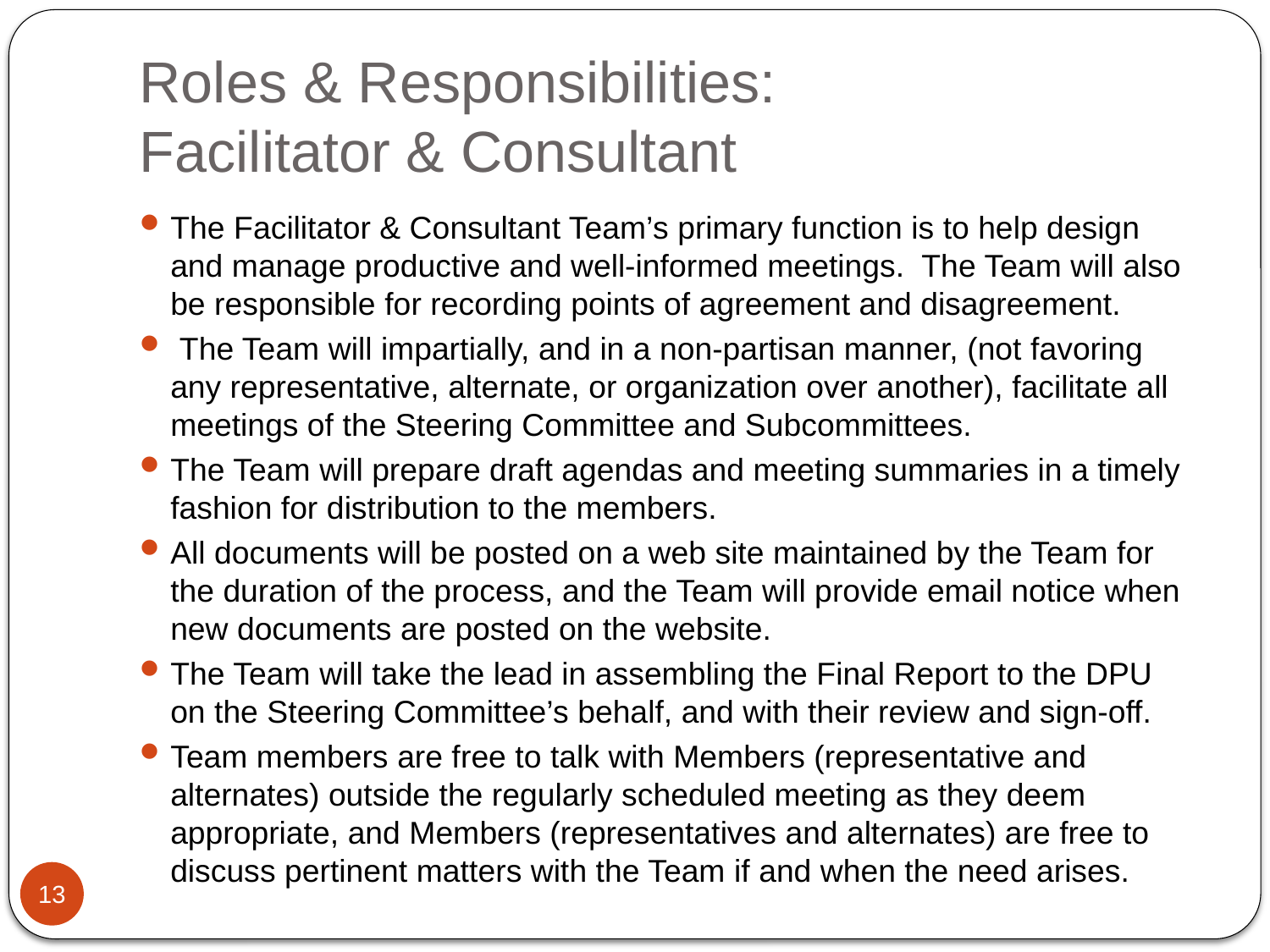

# Roles & Responsibilities: Facilitator & Consultant
The Facilitator & Consultant Team’s primary function is to help design and manage productive and well-informed meetings.  The Team will also be responsible for recording points of agreement and disagreement.
 The Team will impartially, and in a non-partisan manner, (not favoring any representative, alternate, or organization over another), facilitate all meetings of the Steering Committee and Subcommittees.
The Team will prepare draft agendas and meeting summaries in a timely fashion for distribution to the members.
All documents will be posted on a web site maintained by the Team for the duration of the process, and the Team will provide email notice when new documents are posted on the website.
The Team will take the lead in assembling the Final Report to the DPU on the Steering Committee’s behalf, and with their review and sign-off.
Team members are free to talk with Members (representative and alternates) outside the regularly scheduled meeting as they deem appropriate, and Members (representatives and alternates) are free to discuss pertinent matters with the Team if and when the need arises.

13